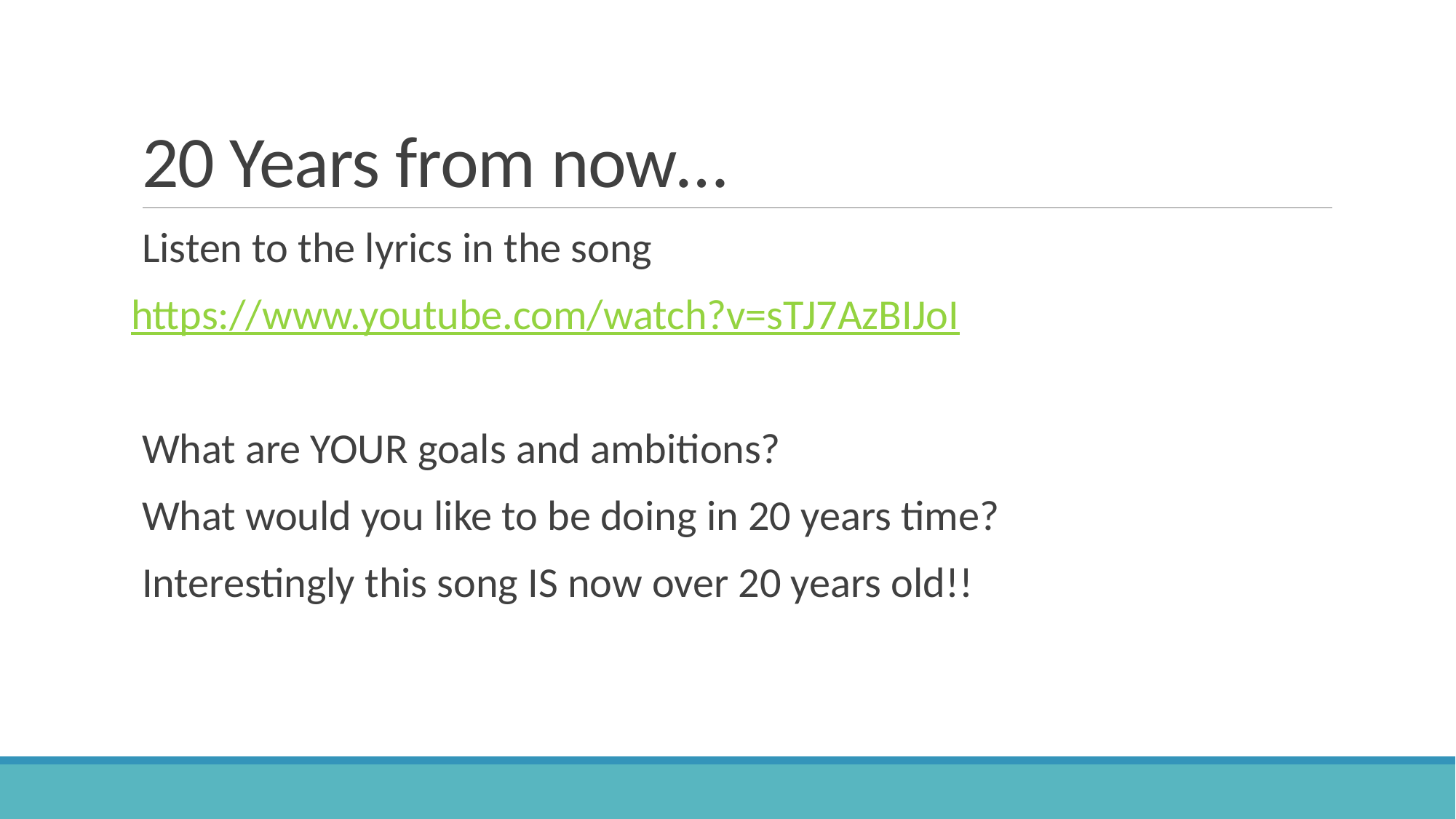

# 20 Years from now…
Listen to the lyrics in the song
https://www.youtube.com/watch?v=sTJ7AzBIJoI

What are YOUR goals and ambitions?
What would you like to be doing in 20 years time?
Interestingly this song IS now over 20 years old!!